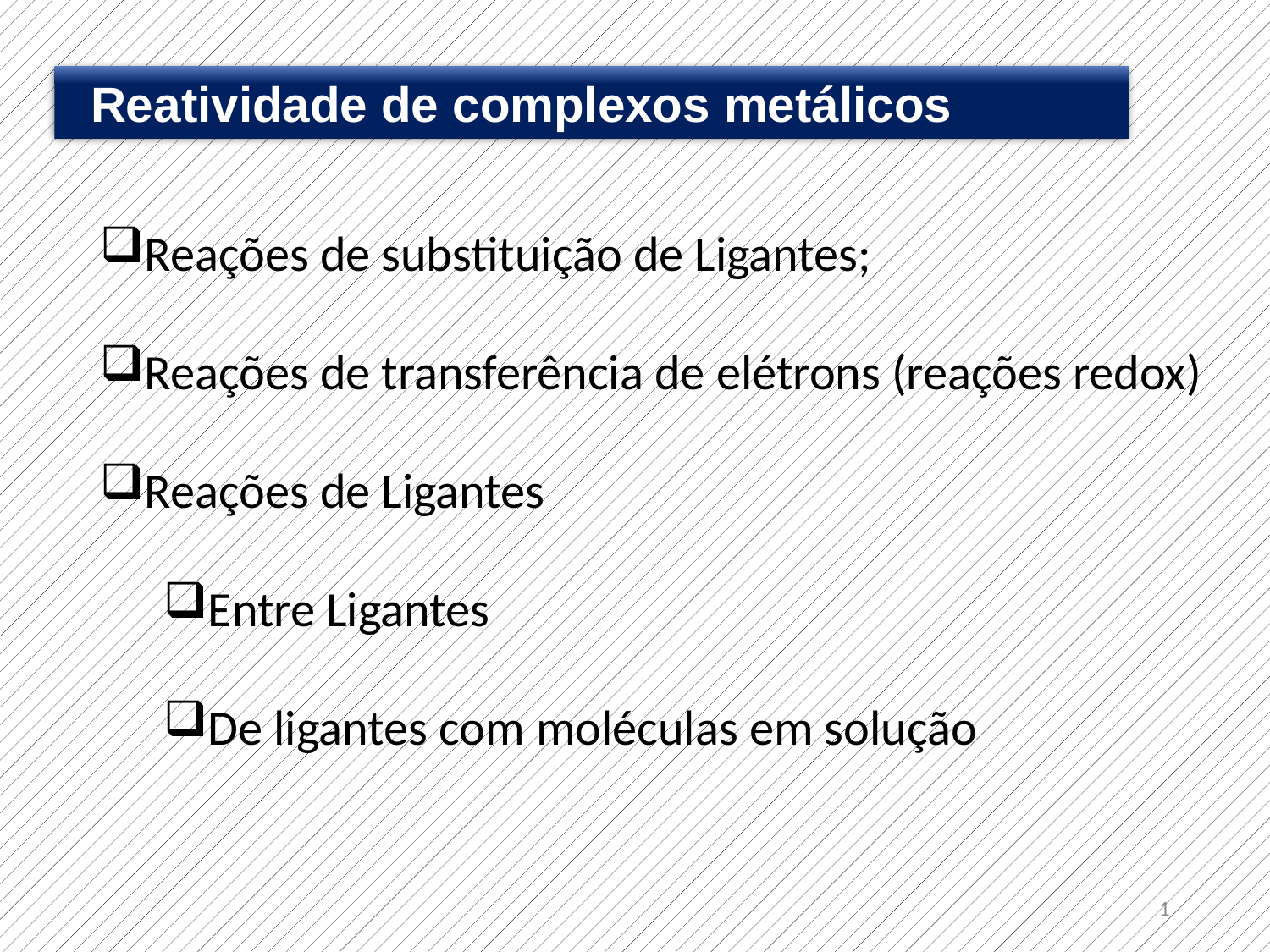

Reatividade de complexos metálicos
Reações de substituição de Ligantes;

Reações de transferência de elétrons (reações redox)

Reações de Ligantes

Entre Ligantes

De ligantes com moléculas em solução
1